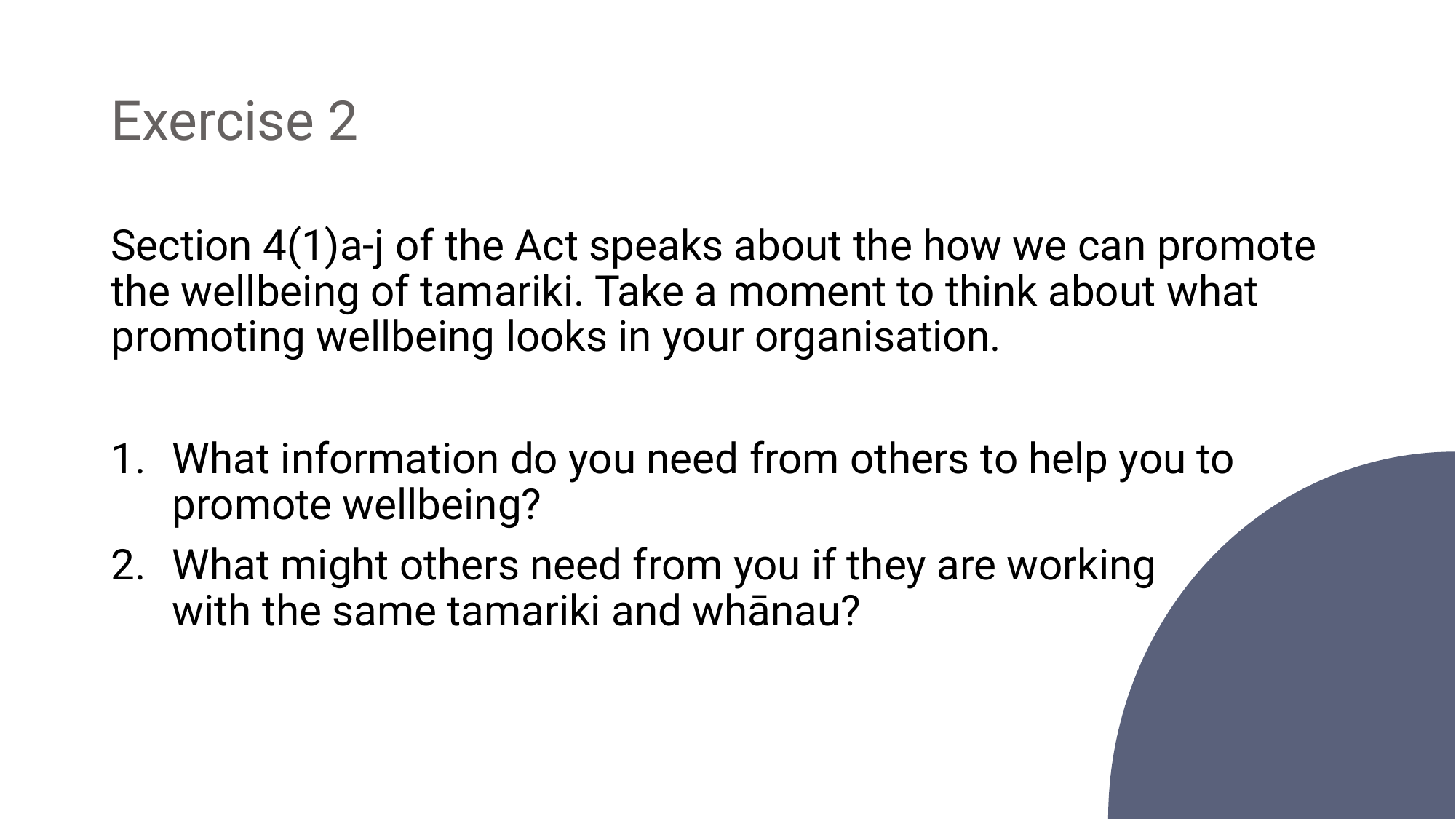

# Exercise 2
Section 4(1)a-j of the Act speaks about the how we can promote the wellbeing of tamariki. Take a moment to think about what promoting wellbeing looks in your organisation.

What information do you need from others to help you to promote wellbeing?
What might others need from you if they are working
with the same tamariki and whānau?

14